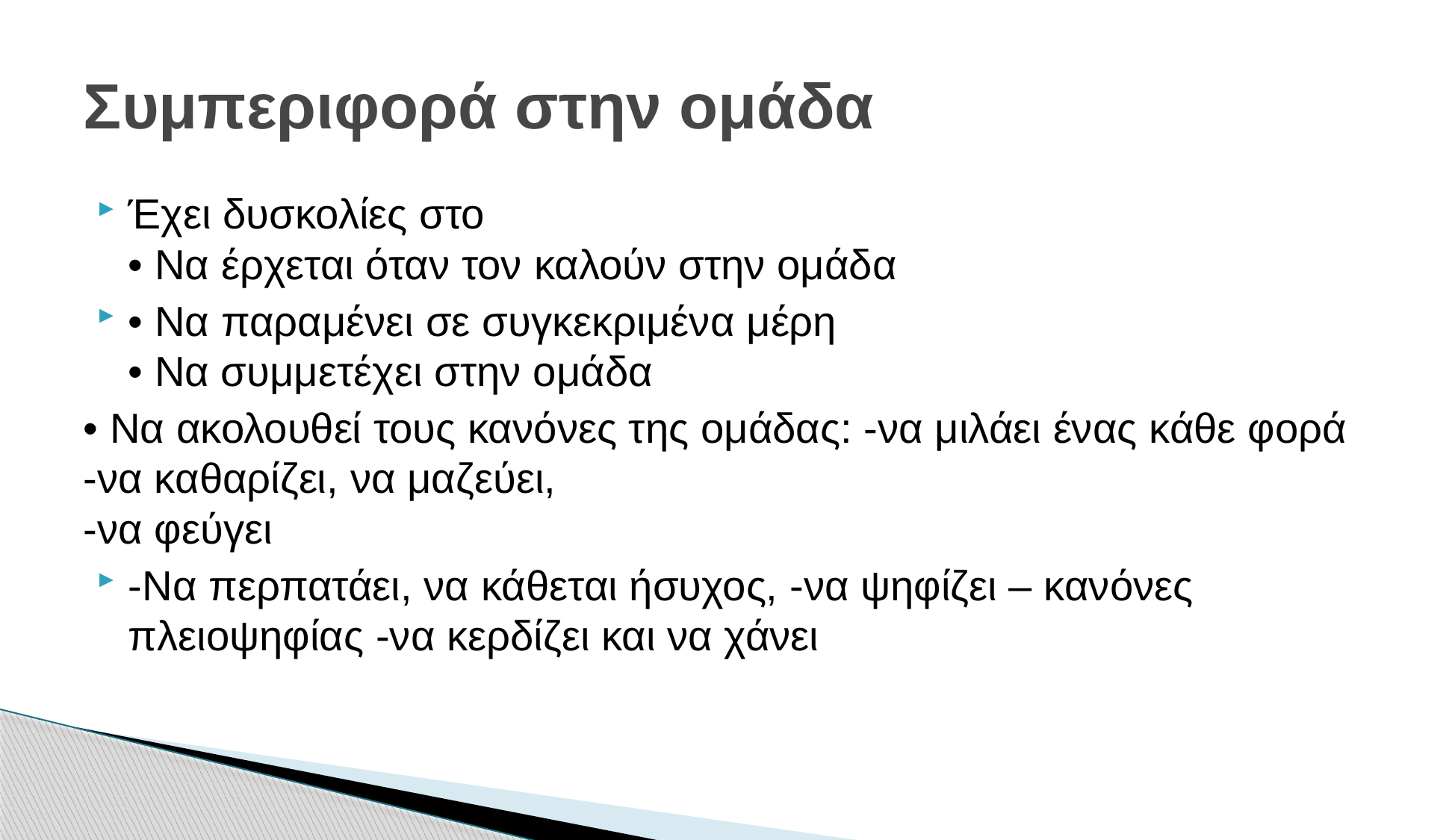

# Συμπεριφορά στην ομάδα
Έχει δυσκολίες στο
• Να έρχεται όταν τον καλούν στην ομάδα
• Να παραμένει σε συγκεκριμένα μέρη
• Να συμμετέχει στην ομάδα
• Να ακολουθεί τους κανόνες της ομάδας: -να μιλάει ένας κάθε φορά
-να καθαρίζει, να μαζεύει,
-να φεύγει
-Να περπατάει, να κάθεται ήσυχος, -να ψηφίζει – κανόνες πλειοψηφίας -να κερδίζει και να χάνει